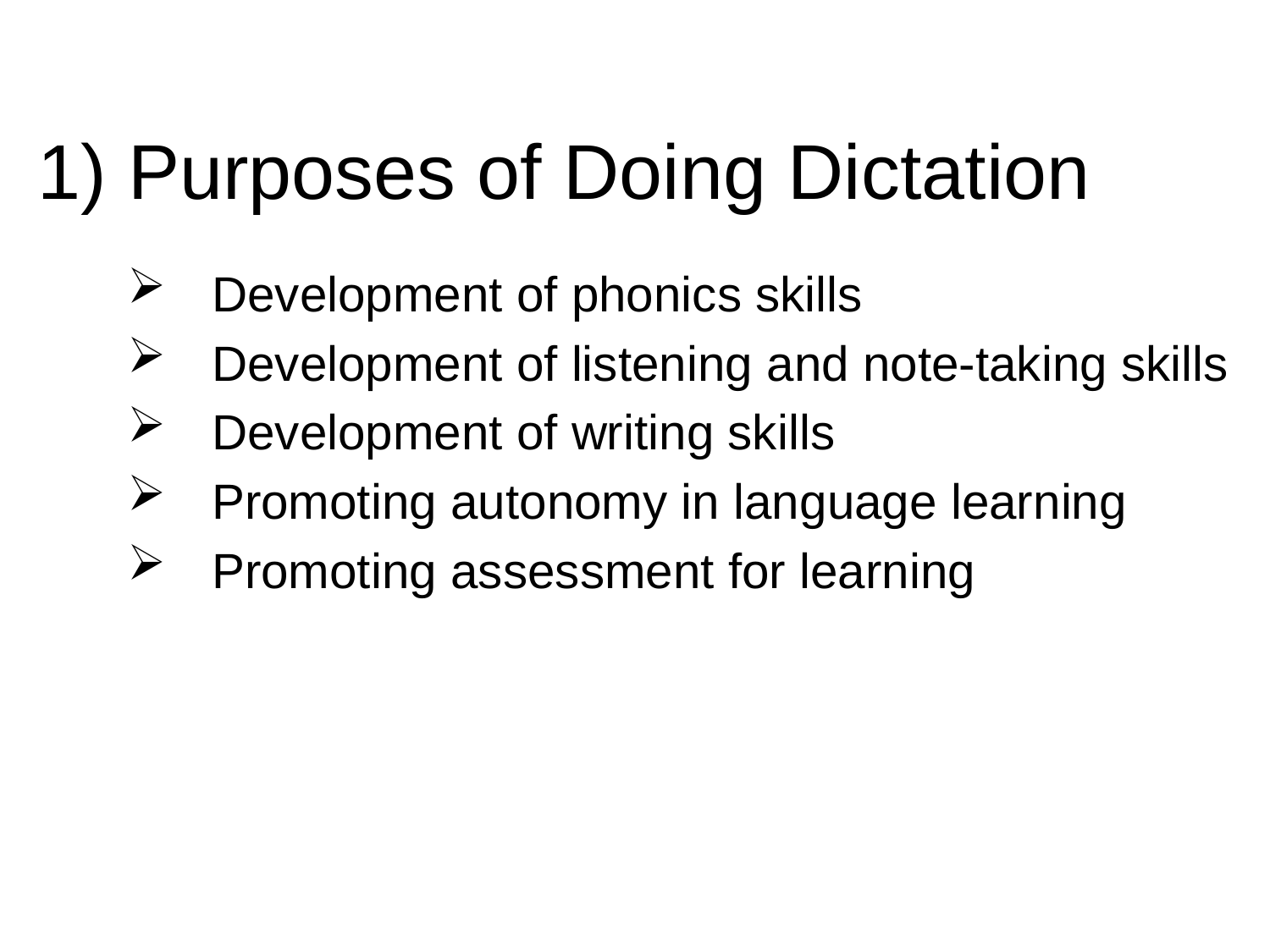

1) Purposes of Doing Dictation
Development of phonics skills
Development of listening and note-taking skills
Development of writing skills
Promoting autonomy in language learning
Promoting assessment for learning